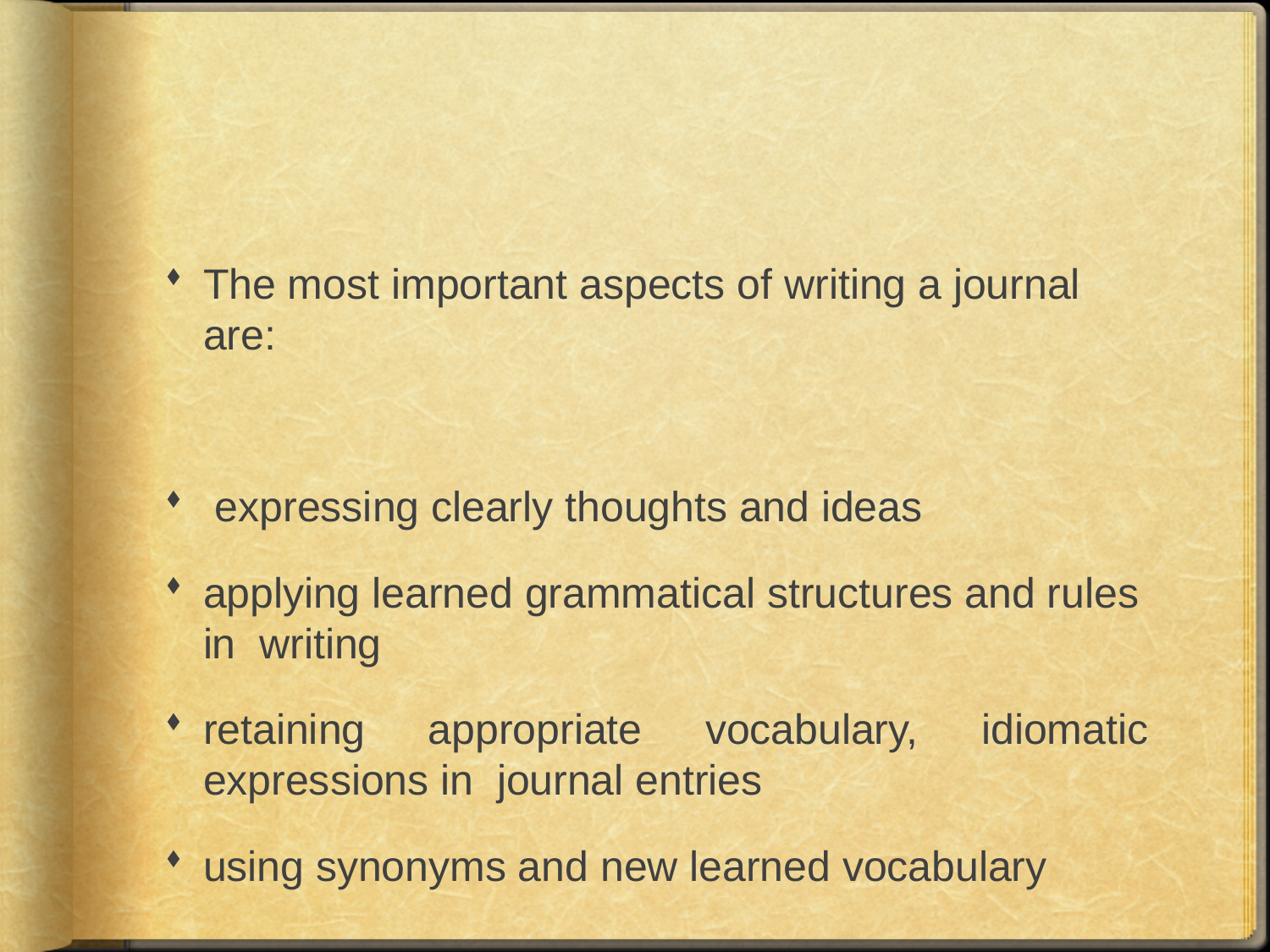

#
The most important aspects of writing a journal are:

 expressing clearly thoughts and ideas
applying learned grammatical structures and rules in  writing
retaining appropriate vocabulary, idiomatic expressions in  journal entries
using synonyms and new learned vocabulary